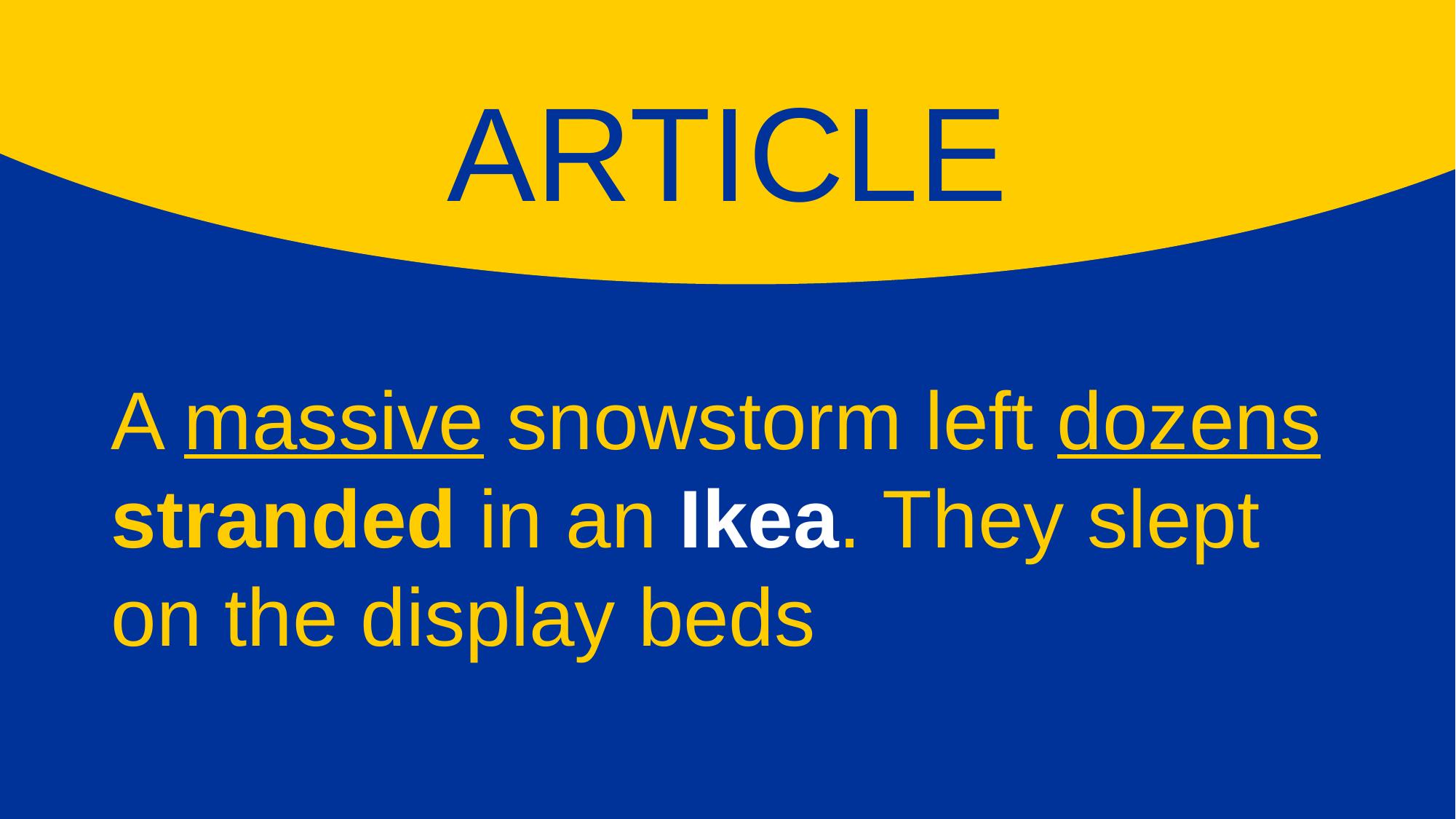

ARTICLE
A massive snowstorm left dozens stranded in an Ikea. They slept on the display beds